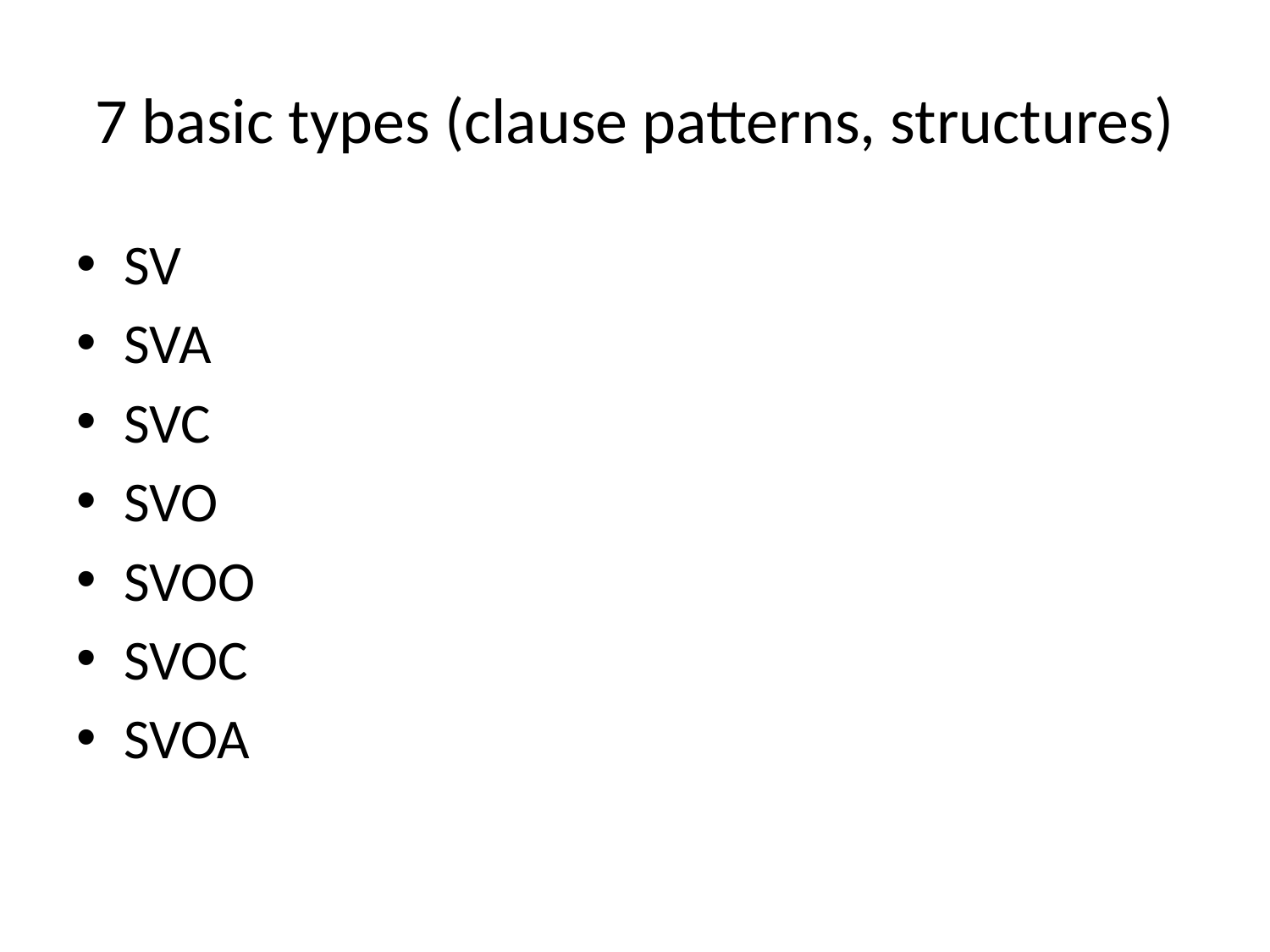

# 7 basic types (clause patterns, structures)
SV
SVA
SVC
SVO
SVOO
SVOC
SVOA